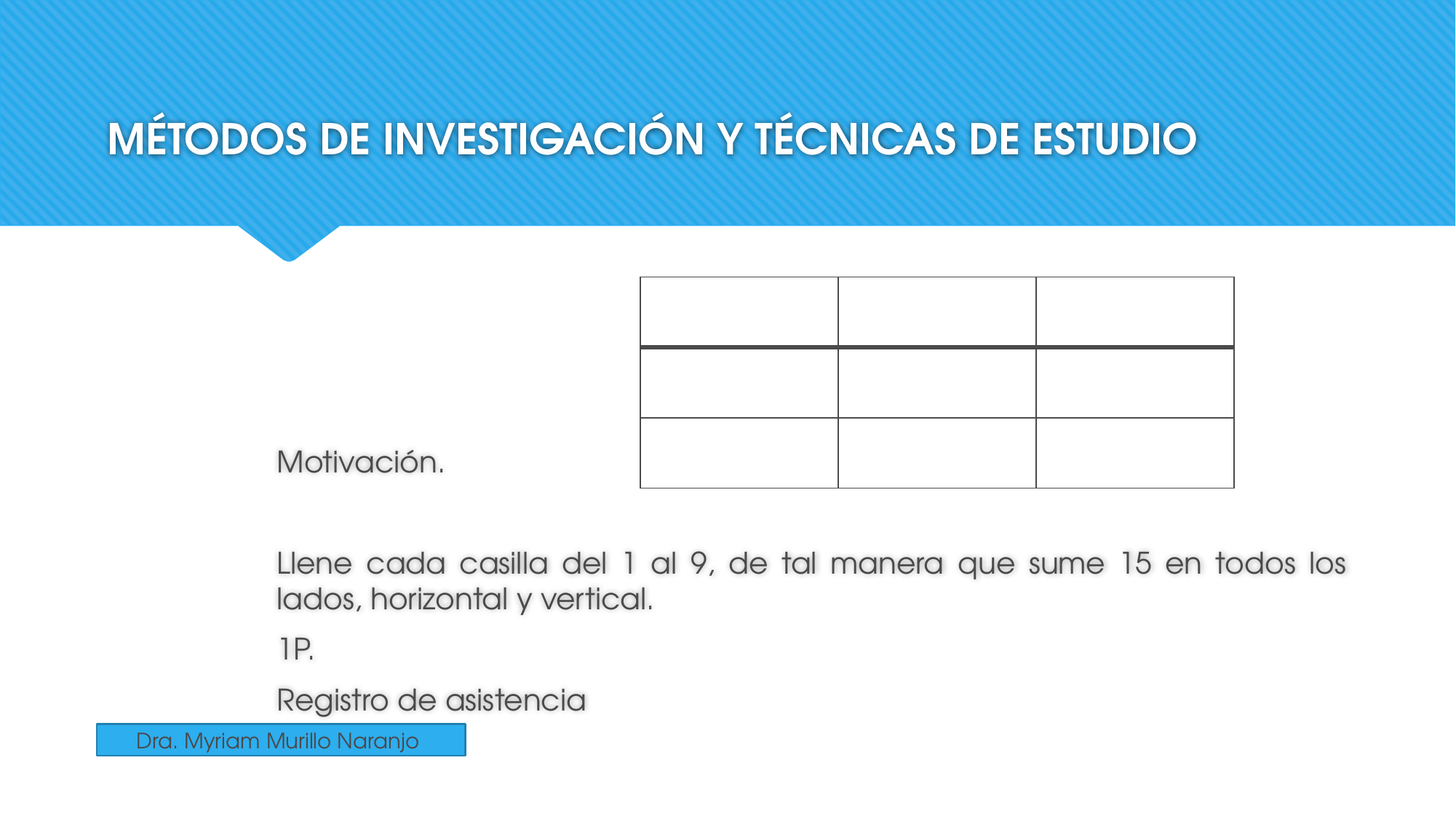

# MÉTODOS DE INVESTIGACIÓN Y TÉCNICAS DE ESTUDIO

Motivación.

Llene cada casilla del 1 al 9, de tal manera que sume 15 en todos los lados, horizontal y vertical.
1P.
Registro de asistencia

|  |  |  |
| --- | --- | --- |
|  |  |  |
|  |  |  |
Dra. Myriam Murillo Naranjo